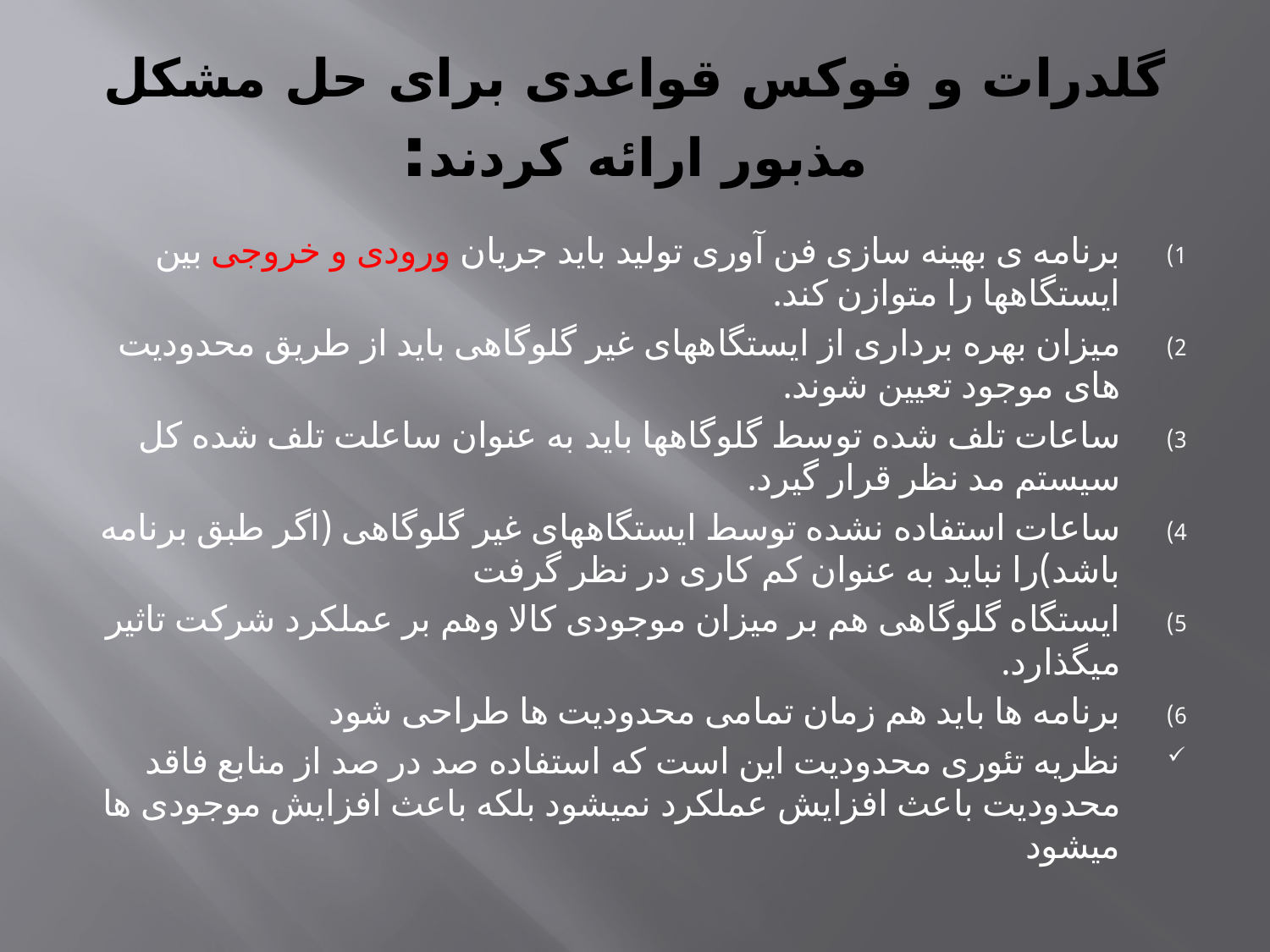

# گلدرات و فوکس قواعدی برای حل مشکل مذبور ارائه کردند:
برنامه ی بهینه سازی فن آوری تولید باید جریان ورودی و خروجی بین ایستگاهها را متوازن کند.
میزان بهره برداری از ایستگاههای غیر گلوگاهی باید از طریق محدودیت های موجود تعیین شوند.
ساعات تلف شده توسط گلوگاهها باید به عنوان ساعلت تلف شده کل سیستم مد نظر قرار گیرد.
ساعات استفاده نشده توسط ایستگاههای غیر گلوگاهی (اگر طبق برنامه باشد)را نباید به عنوان کم کاری در نظر گرفت
ایستگاه گلوگاهی هم بر میزان موجودی کالا وهم بر عملکرد شرکت تاثیر میگذارد.
برنامه ها باید هم زمان تمامی محدودیت ها طراحی شود
نظریه تئوری محدودیت این است که استفاده صد در صد از منابع فاقد محدودیت باعث افزایش عملکرد نمیشود بلکه باعث افزایش موجودی ها میشود